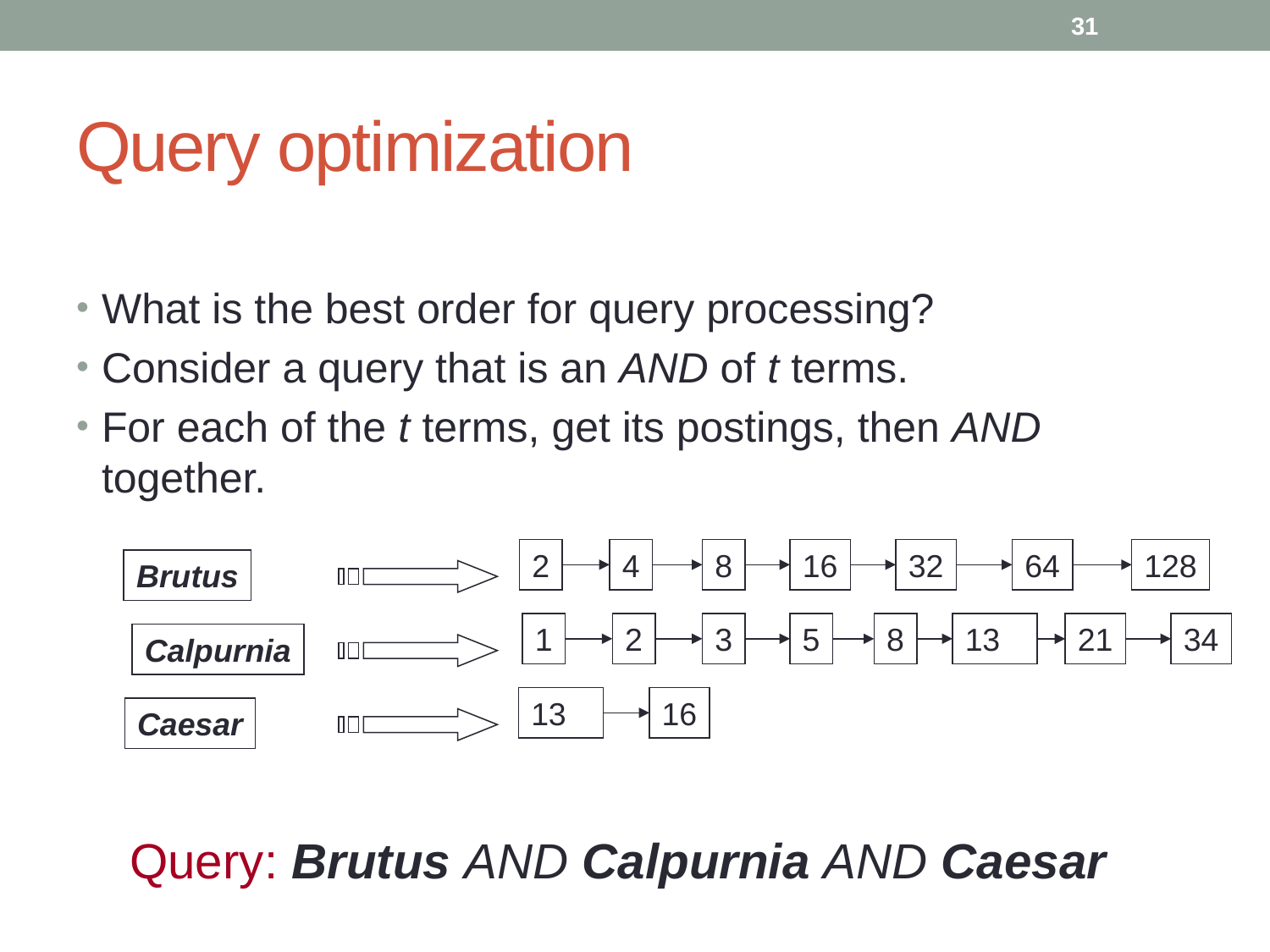

31
# Query optimization
What is the best order for query processing?
Consider a query that is an AND of t terms.
For each of the t terms, get its postings, then AND together.
2
4
8
16
32
64
128
Brutus

Calpurnia

Caesar

1
2
3
5
8
13
21
34
13
16
Query: Brutus AND Calpurnia AND Caesar